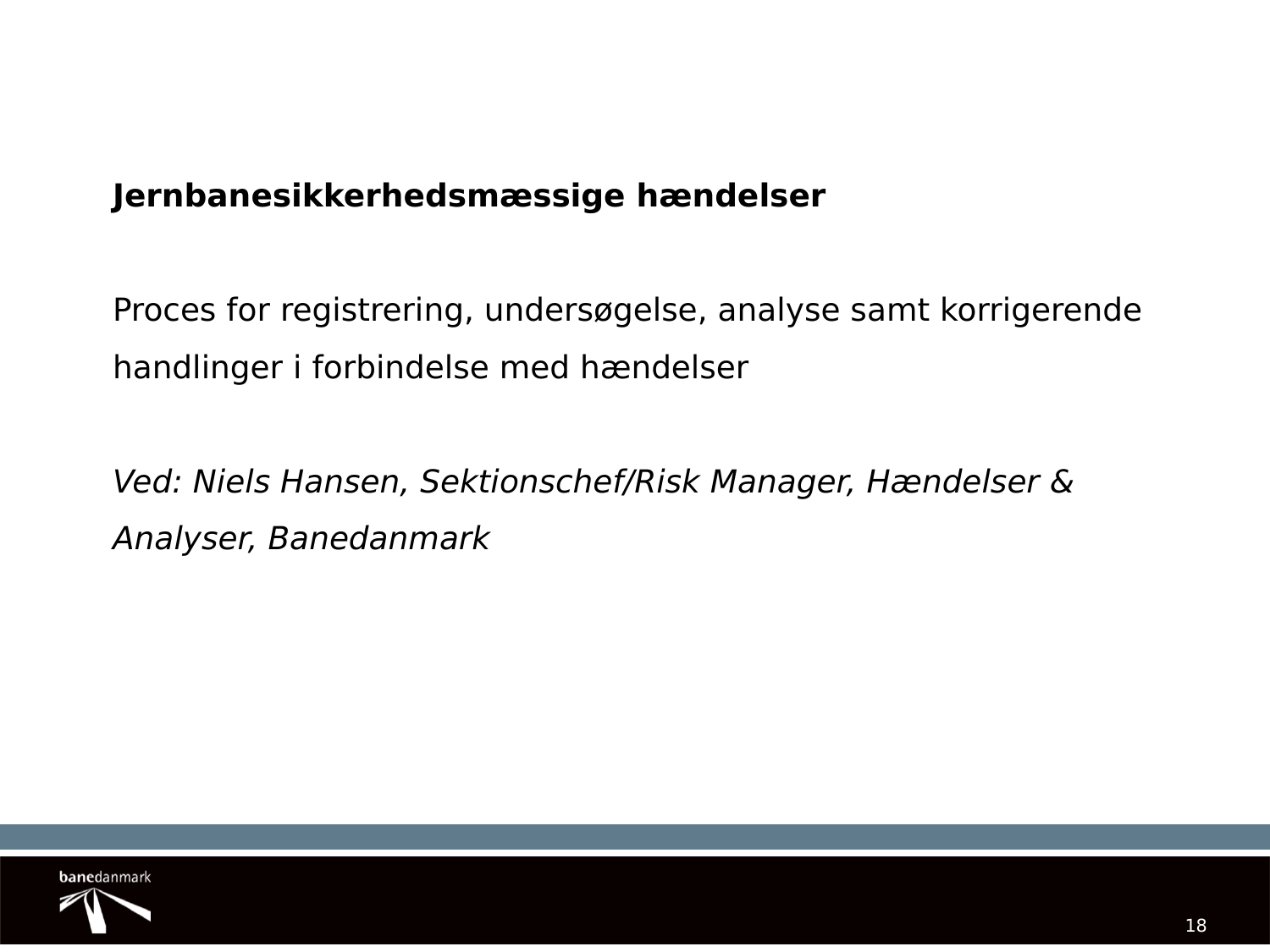

#
Jernbanesikkerhedsmæssige hændelser

Proces for registrering, undersøgelse, analyse samt korrigerende handlinger i forbindelse med hændelser

Ved: Niels Hansen, Sektionschef/Risk Manager, Hændelser & Analyser, Banedanmark